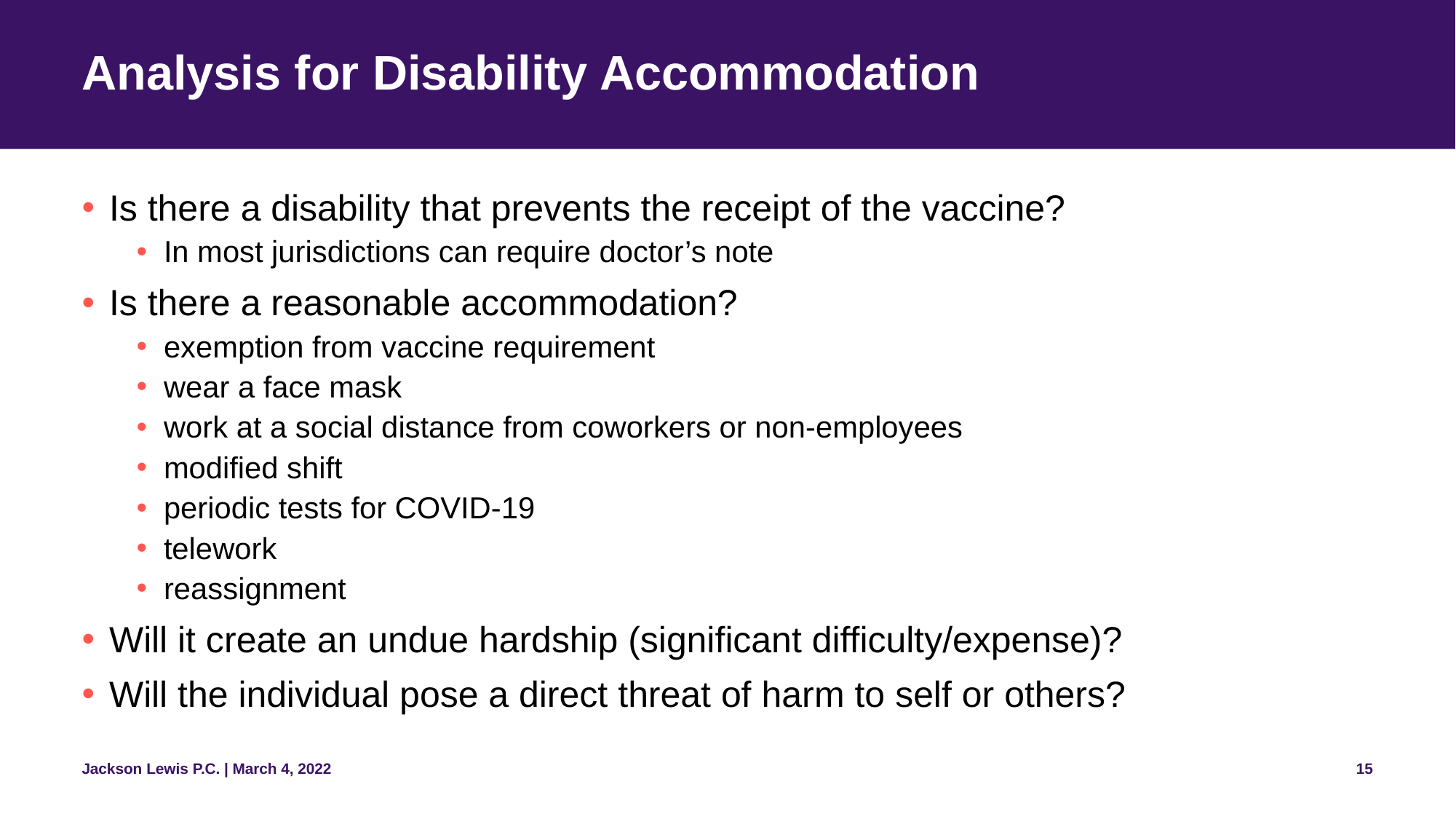

# Analysis for Disability Accommodation
Is there a disability that prevents the receipt of the vaccine?
In most jurisdictions can require doctor’s note
Is there a reasonable accommodation?
exemption from vaccine requirement
wear a face mask
work at a social distance from coworkers or non-employees
modified shift
periodic tests for COVID-19
telework
reassignment
Will it create an undue hardship (significant difficulty/expense)?
Will the individual pose a direct threat of harm to self or others?

15
Jackson Lewis P.C. | March 4, 2022